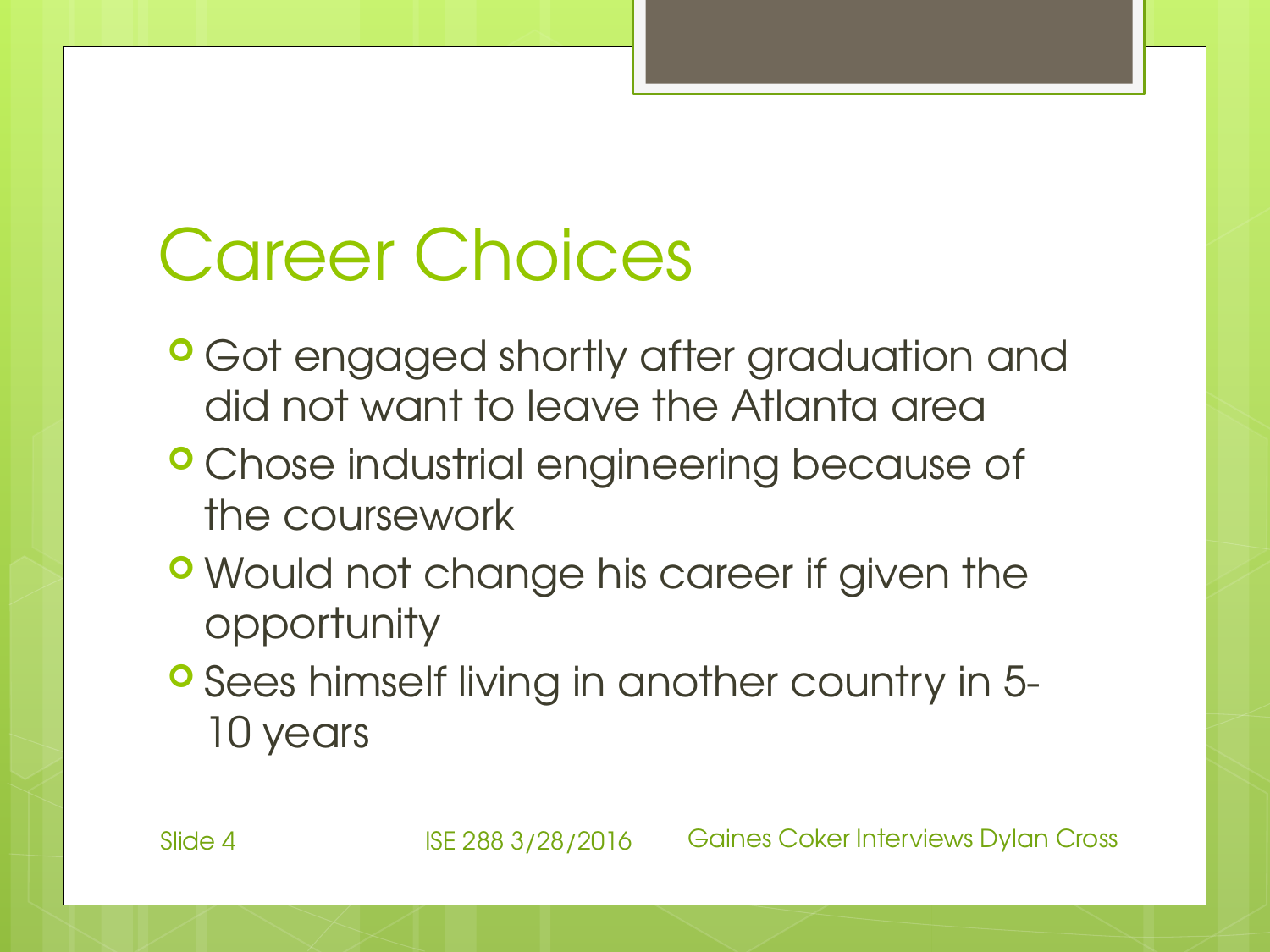

# Career Choices
Got engaged shortly after graduation and did not want to leave the Atlanta area
Chose industrial engineering because of the coursework
Would not change his career if given the opportunity
Sees himself living in another country in 5-10 years

Gaines Coker Interviews Dylan Cross
4
ISE 288 3/28/2016